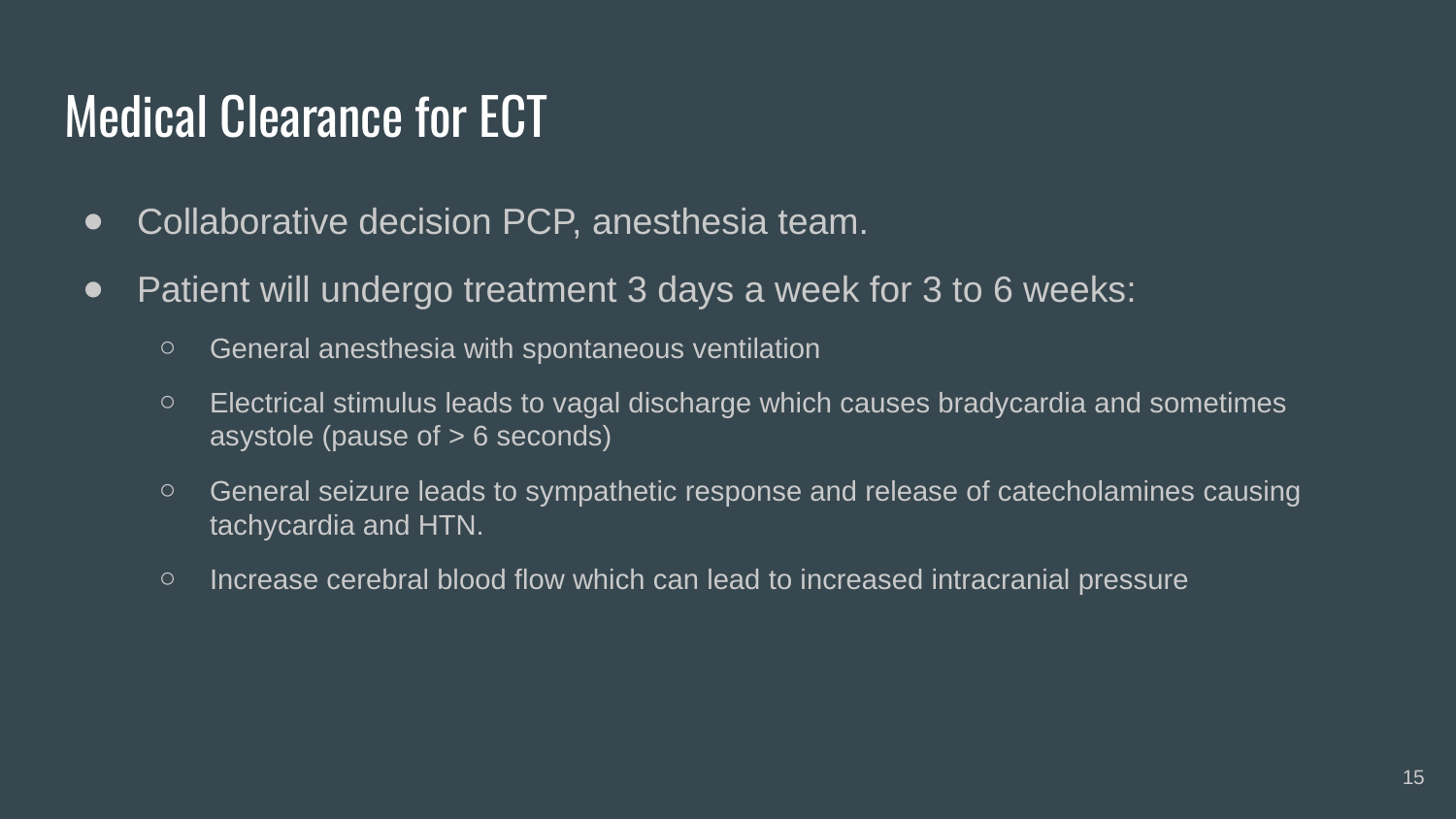

# Medical Clearance for ECT
Collaborative decision PCP, anesthesia team.
Patient will undergo treatment 3 days a week for 3 to 6 weeks:
General anesthesia with spontaneous ventilation
Electrical stimulus leads to vagal discharge which causes bradycardia and sometimes asystole (pause of > 6 seconds)
General seizure leads to sympathetic response and release of catecholamines causing tachycardia and HTN.
Increase cerebral blood flow which can lead to increased intracranial pressure

15